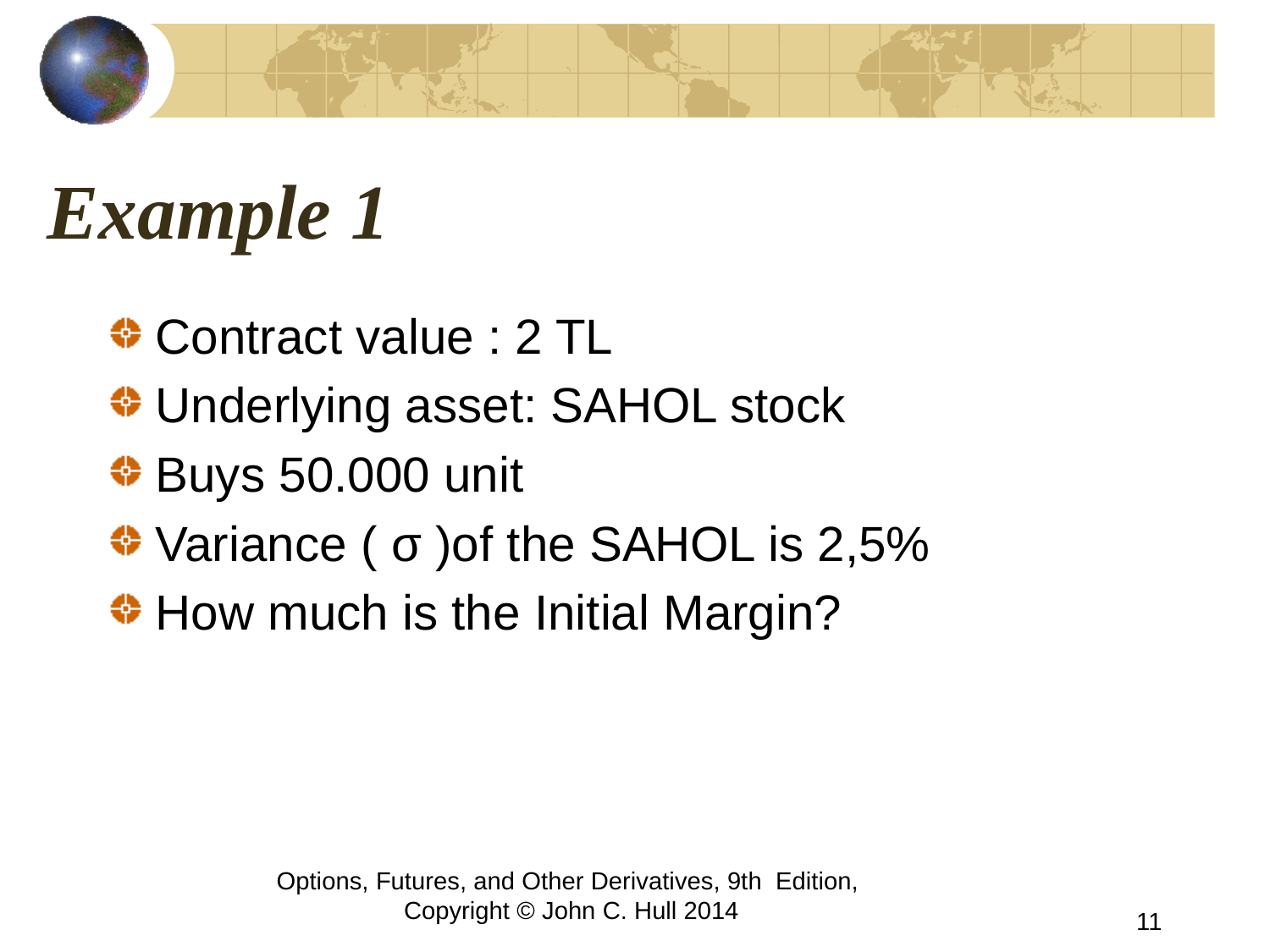

# Example 1
Contract value : 2 TL
Underlying asset: SAHOL stock
Buys 50.000 unit
Variance ( σ )of the SAHOL is 2,5%
How much is the Initial Margin?

Options, Futures, and Other Derivatives, 9th  Edition,  Copyright © John C. Hull 2014
11